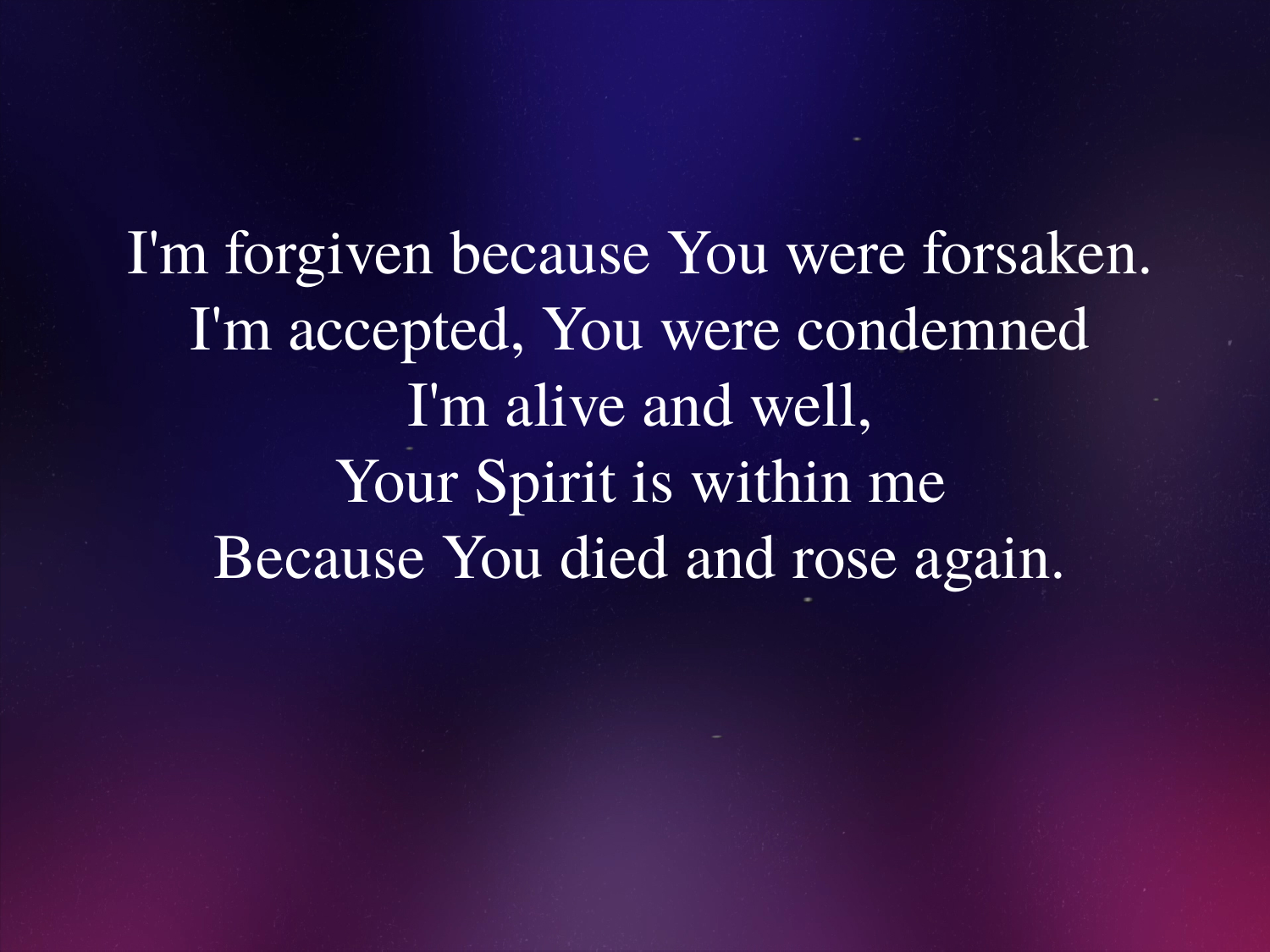

# I'm forgiven because You were forsaken. I'm accepted, You were condemned I'm alive and well, Your Spirit is within me Because You died and rose again.